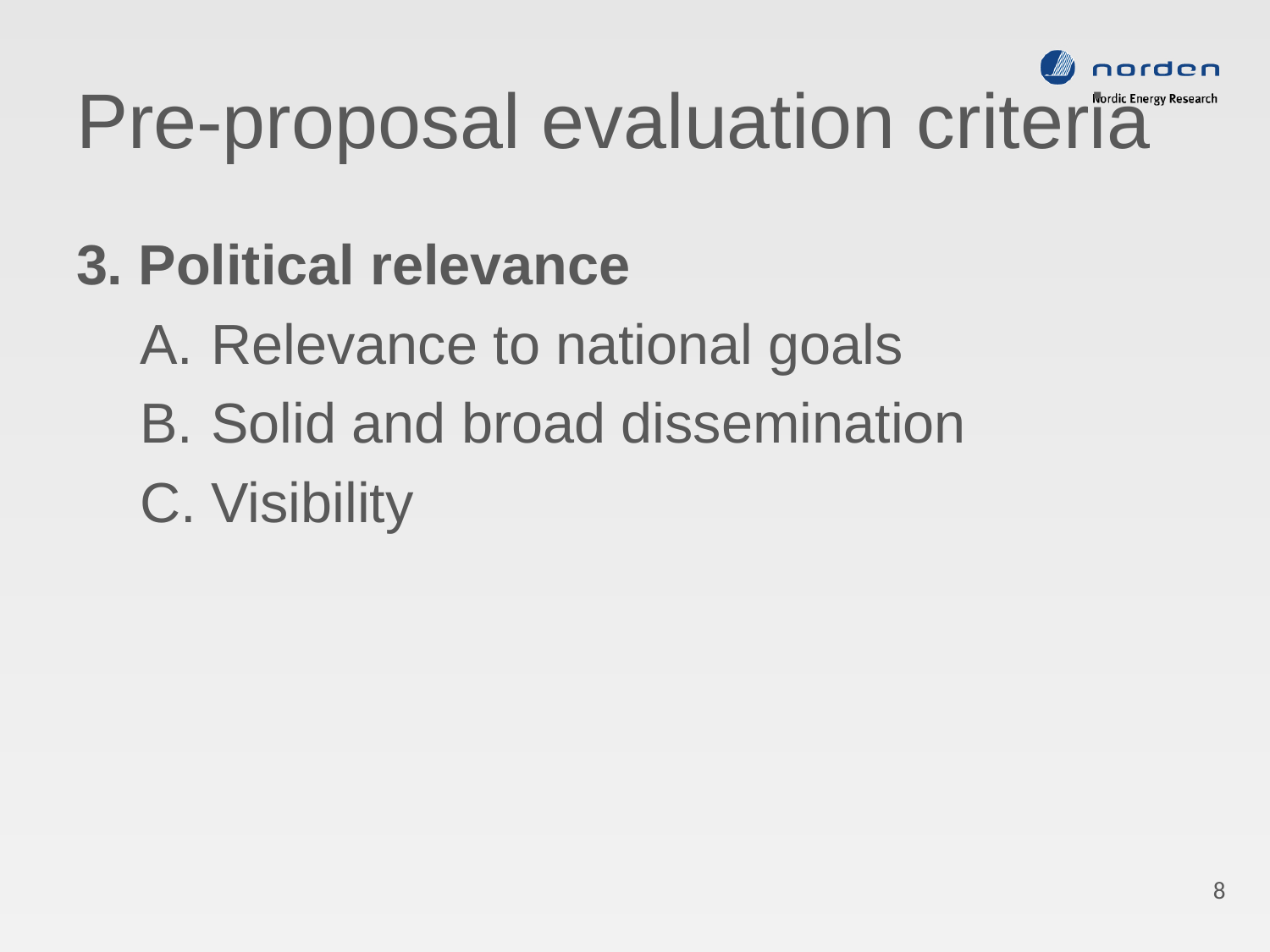

# Pre-proposal evaluation criteria
3. Political relevance
Relevance to national goals
Solid and broad dissemination
Visibility
8